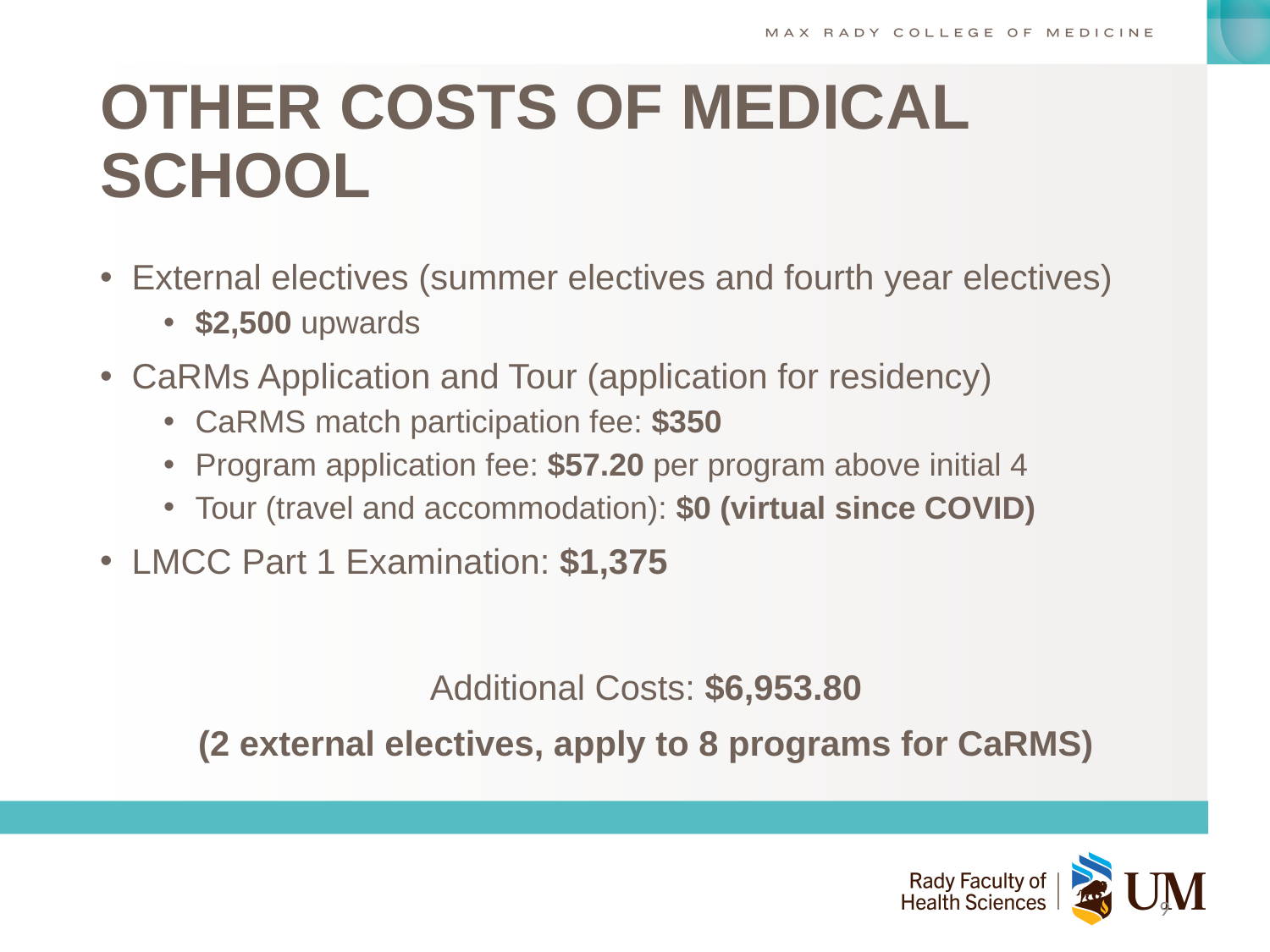

# OTHER COSTS OF MEDICAL SCHOOL
External electives (summer electives and fourth year electives)
$2,500 upwards
CaRMs Application and Tour (application for residency)
CaRMS match participation fee: $350
Program application fee: $57.20 per program above initial 4
Tour (travel and accommodation): $0 (virtual since COVID)
LMCC Part 1 Examination: $1,375

Additional Costs: $6,953.80
(2 external electives, apply to 8 programs for CaRMS)

9